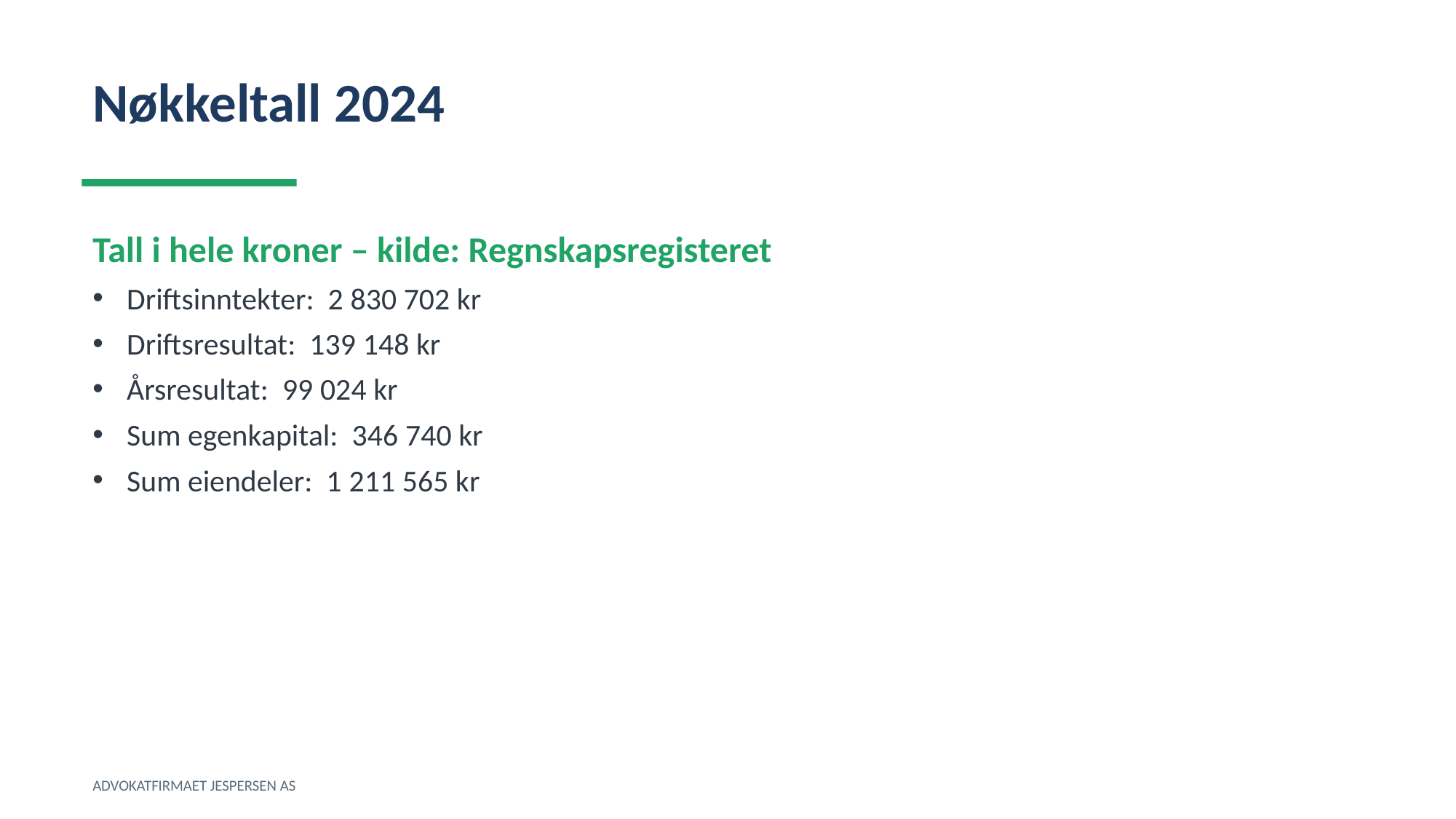

Nøkkeltall 2024

Tall i hele kroner – kilde: Regnskapsregisteret
Driftsinntekter:  2 830 702 kr
Driftsresultat:  139 148 kr
Årsresultat:  99 024 kr
Sum egenkapital:  346 740 kr
Sum eiendeler:  1 211 565 kr
ADVOKATFIRMAET JESPERSEN AS